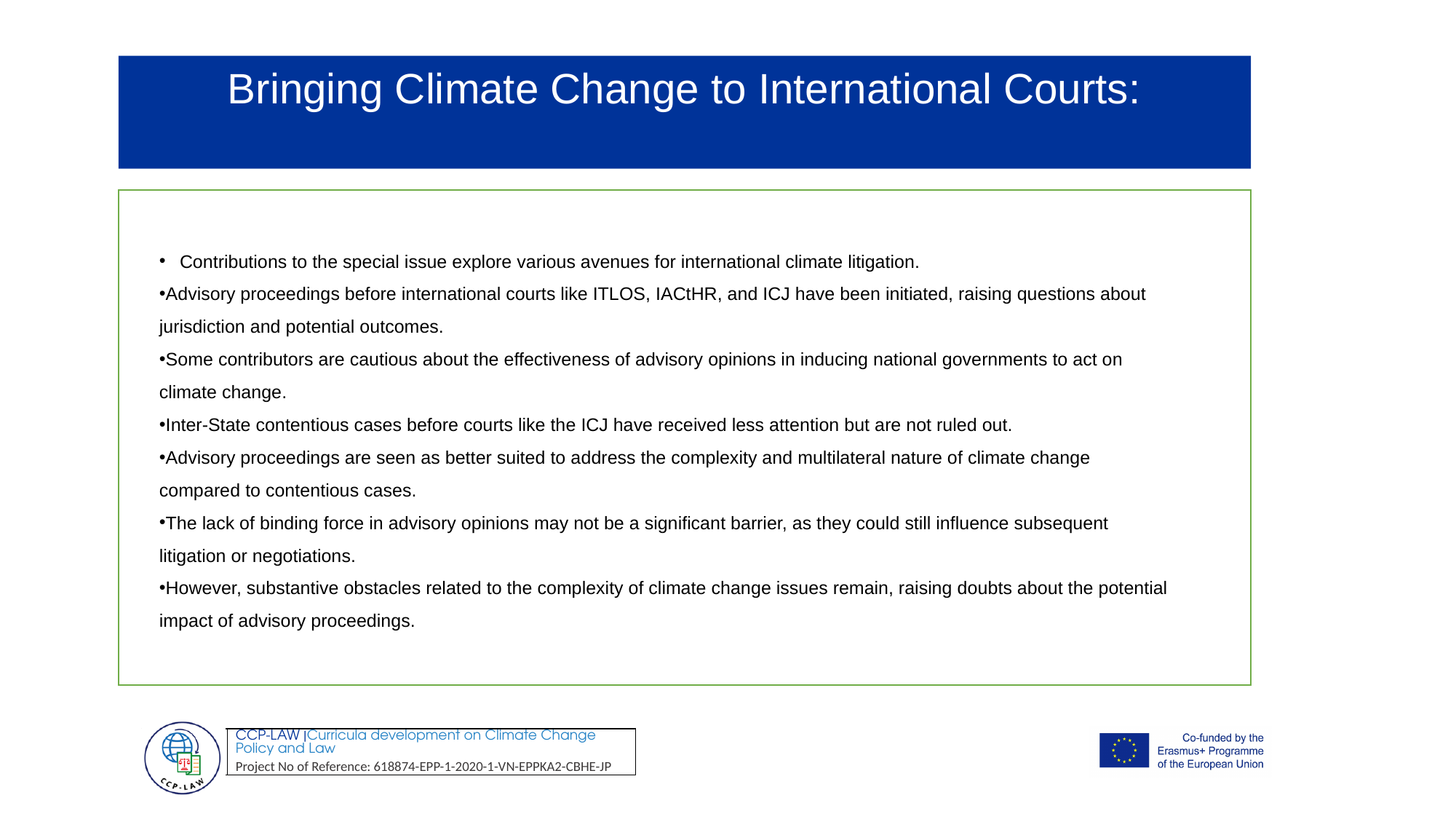

Bringing Climate Change to International Courts:

Contributions to the special issue explore various avenues for international climate litigation.
Advisory proceedings before international courts like ITLOS, IACtHR, and ICJ have been initiated, raising questions about jurisdiction and potential outcomes.
Some contributors are cautious about the effectiveness of advisory opinions in inducing national governments to act on climate change.
Inter-State contentious cases before courts like the ICJ have received less attention but are not ruled out.
Advisory proceedings are seen as better suited to address the complexity and multilateral nature of climate change compared to contentious cases.
The lack of binding force in advisory opinions may not be a significant barrier, as they could still influence subsequent litigation or negotiations.
However, substantive obstacles related to the complexity of climate change issues remain, raising doubts about the potential impact of advisory proceedings.